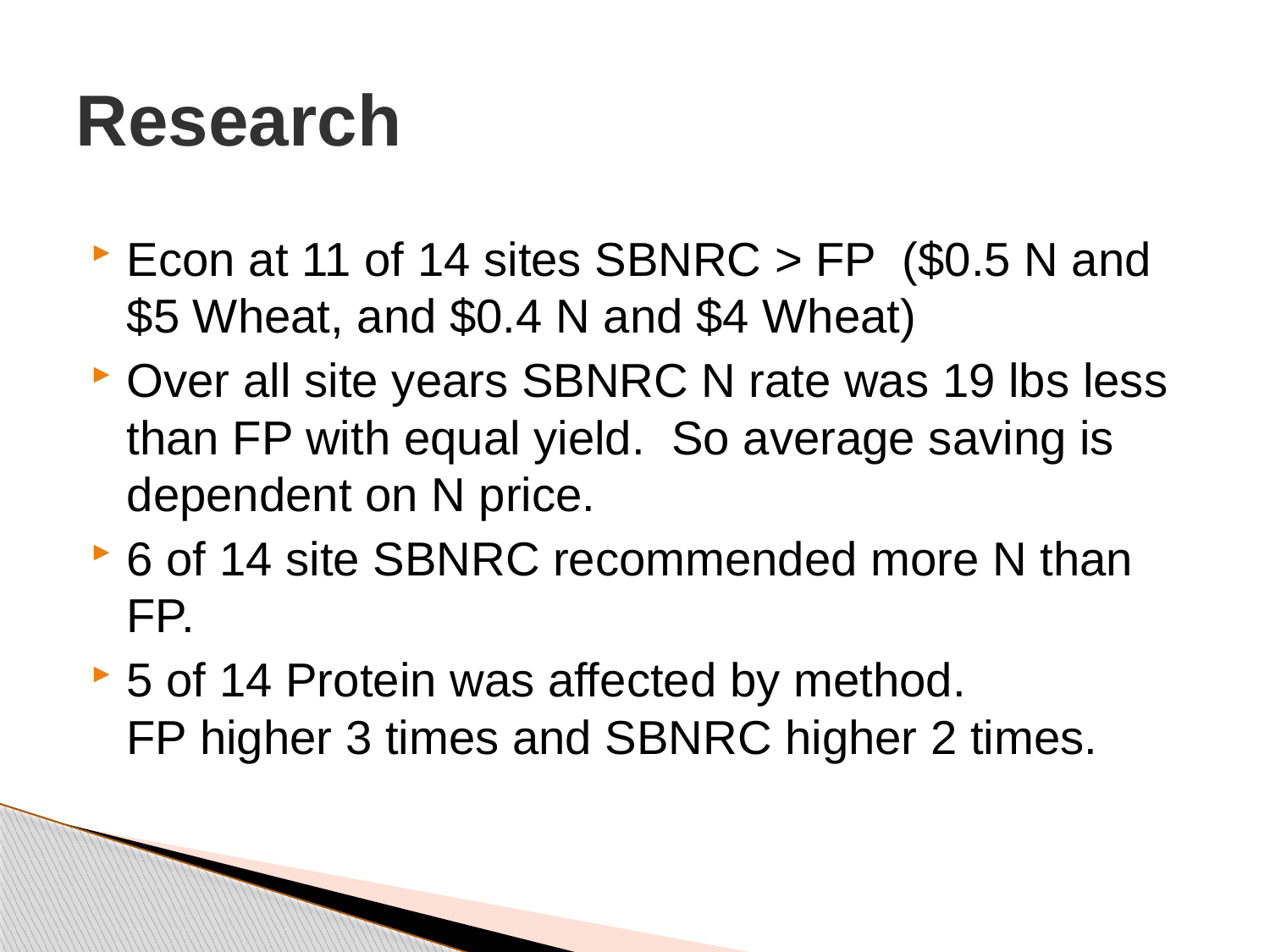

# Research
Econ at 11 of 14 sites SBNRC > FP  ($0.5 N and $5 Wheat, and $0.4 N and $4 Wheat)
Over all site years SBNRC N rate was 19 lbs less than FP with equal yield.  So average saving is dependent on N price.
6 of 14 site SBNRC recommended more N than FP.
5 of 14 Protein was affected by method.
FP higher 3 times and SBNRC higher 2 times.